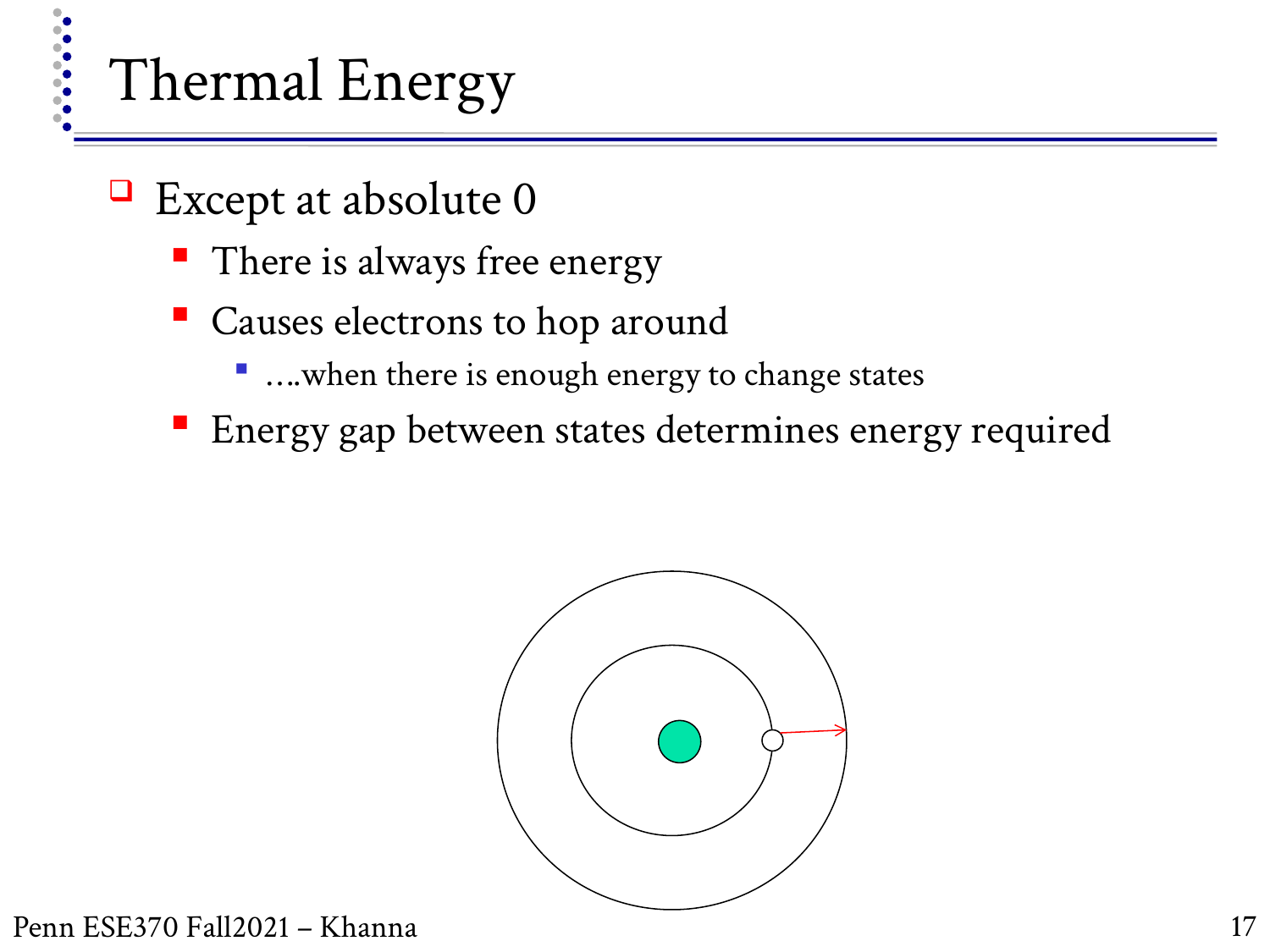

# Thermal Energy
Except at absolute 0
There is always free energy
Causes electrons to hop around
….when there is enough energy to change states
Energy gap between states determines energy required

17
Penn ESE370 Fall2021 – Khanna